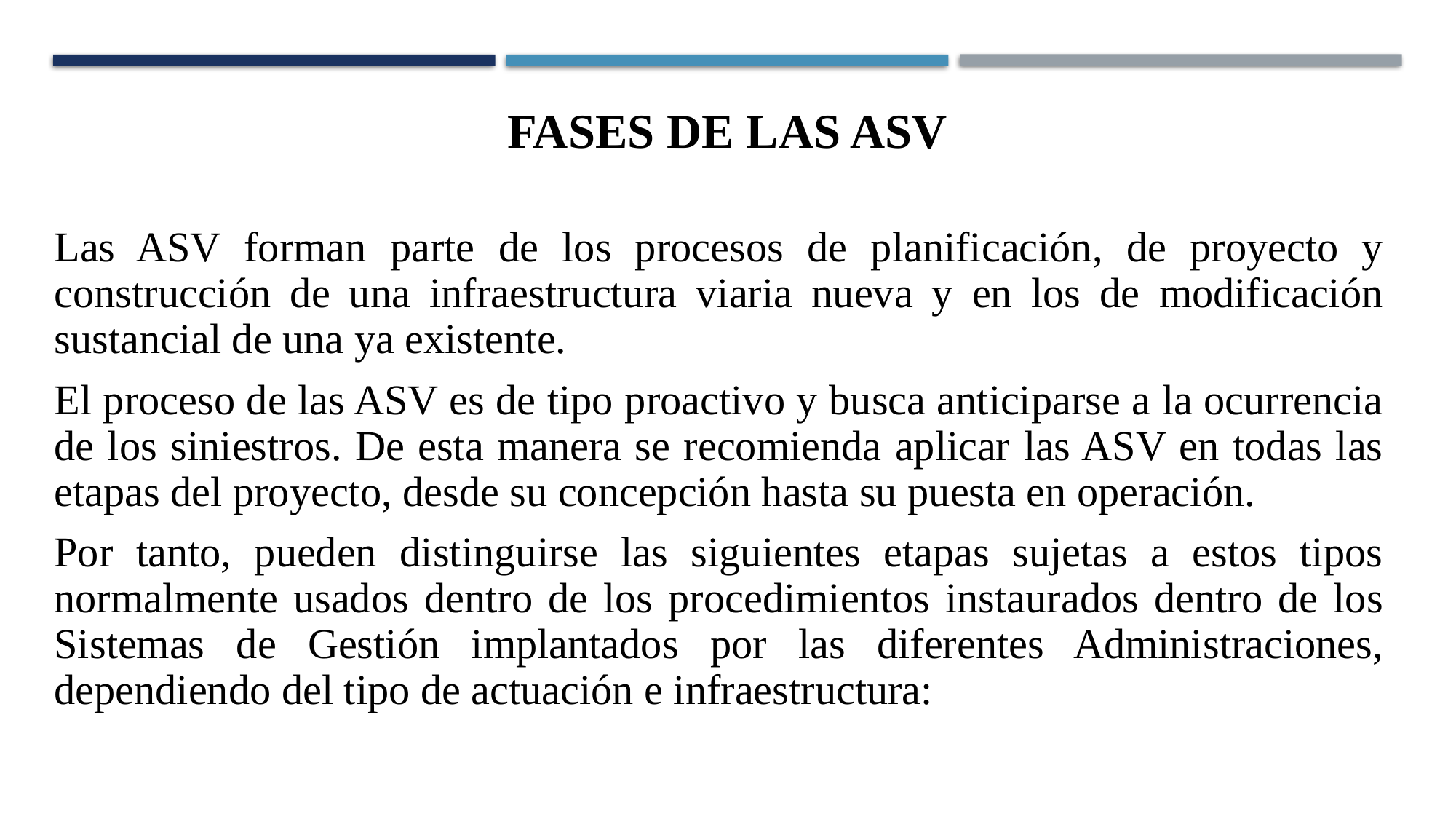

FASES DE LAS ASV
Las ASV forman parte de los procesos de planificación, de proyecto y construcción de una infraestructura viaria nueva y en los de modificación sustancial de una ya existente.
El proceso de las ASV es de tipo proactivo y busca anticiparse a la ocurrencia de los siniestros. De esta manera se recomienda aplicar las ASV en todas las etapas del proyecto, desde su concepción hasta su puesta en operación.
Por tanto, pueden distinguirse las siguientes etapas sujetas a estos tipos normalmente usados dentro de los procedimientos instaurados dentro de los Sistemas de Gestión implantados por las diferentes Administraciones, dependiendo del tipo de actuación e infraestructura: